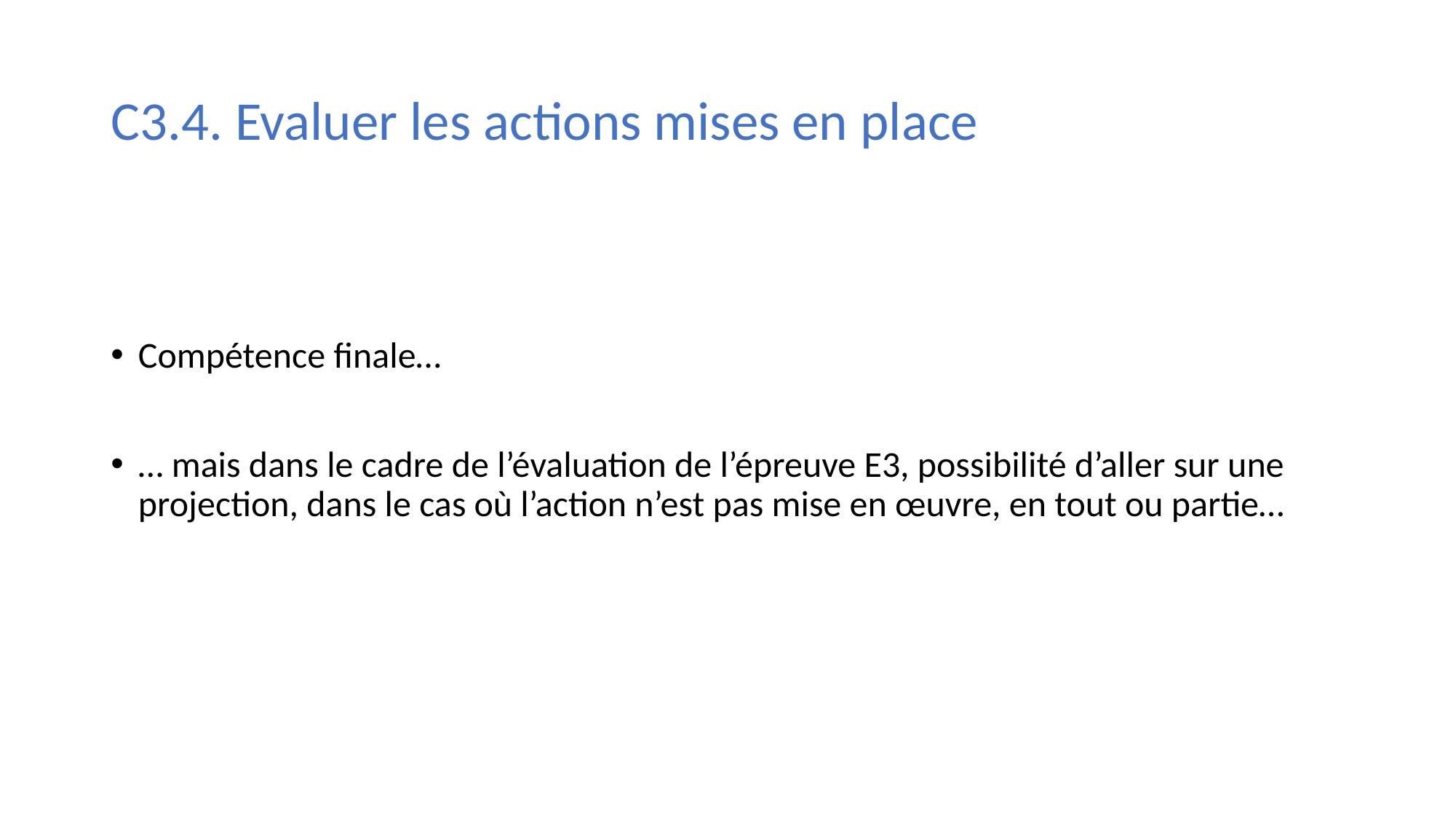

# C3.4. Evaluer les actions mises en place

Compétence finale…

… mais dans le cadre de l’évaluation de l’épreuve E3, possibilité d’aller sur une projection, dans le cas où l’action n’est pas mise en œuvre, en tout ou partie…